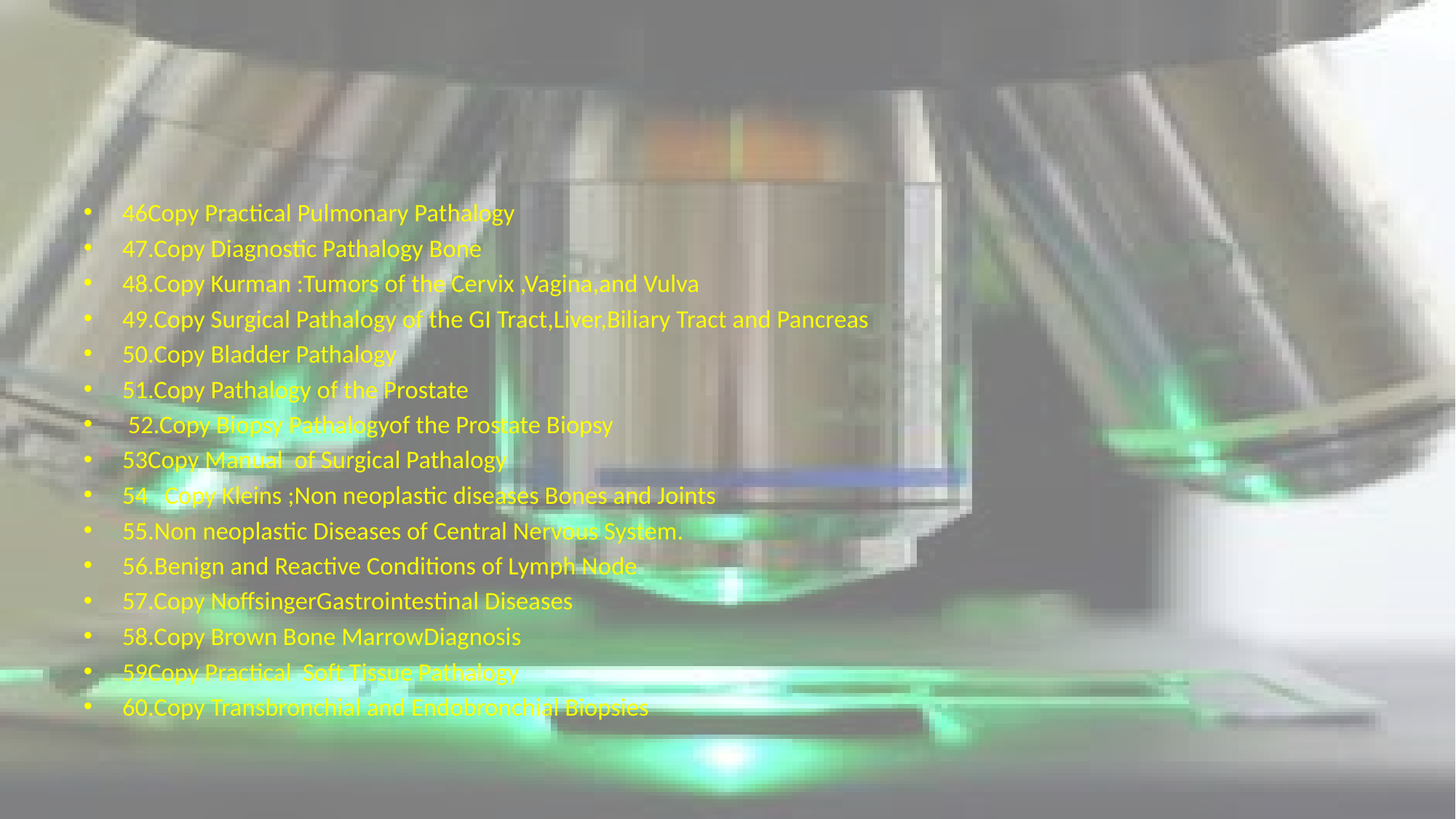

#
46Copy Practical Pulmonary Pathalogy
47.Copy Diagnostic Pathalogy Bone
48.Copy Kurman :Tumors of the Cervix ,Vagina,and Vulva
49.Copy Surgical Pathalogy of the GI Tract,Liver,Biliary Tract and Pancreas
50.Copy Bladder Pathalogy
51.Copy Pathalogy of the Prostate
 52.Copy Biopsy Pathalogyof the Prostate Biopsy
53Copy Manual  of Surgical Pathalogy
54   Copy Kleins ;Non neoplastic diseases Bones and Joints
55.Non neoplastic Diseases of Central Nervous System.
56.Benign and Reactive Conditions of Lymph Node
57.Copy NoffsingerGastrointestinal Diseases
58.Copy Brown Bone MarrowDiagnosis
59Copy Practical  Soft Tissue Pathalogy
60.Copy Transbronchial and Endobronchial Biopsies